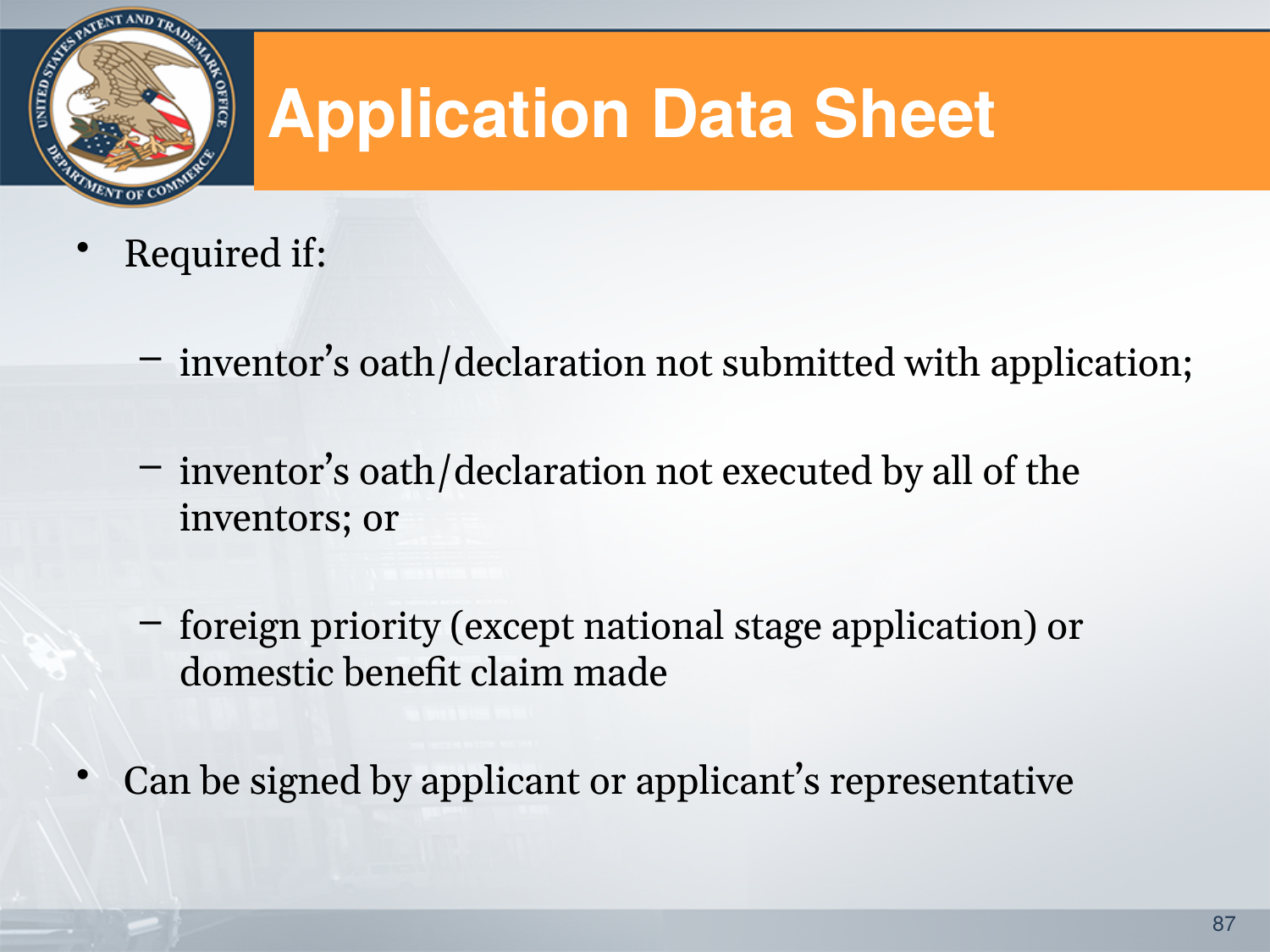

# Application Data Sheet
Required if:

inventor’s oath/declaration not submitted with application;

inventor’s oath/declaration not executed by all of the inventors; or

foreign priority (except national stage application) or domestic benefit claim made

Can be signed by applicant or applicant’s representative

87